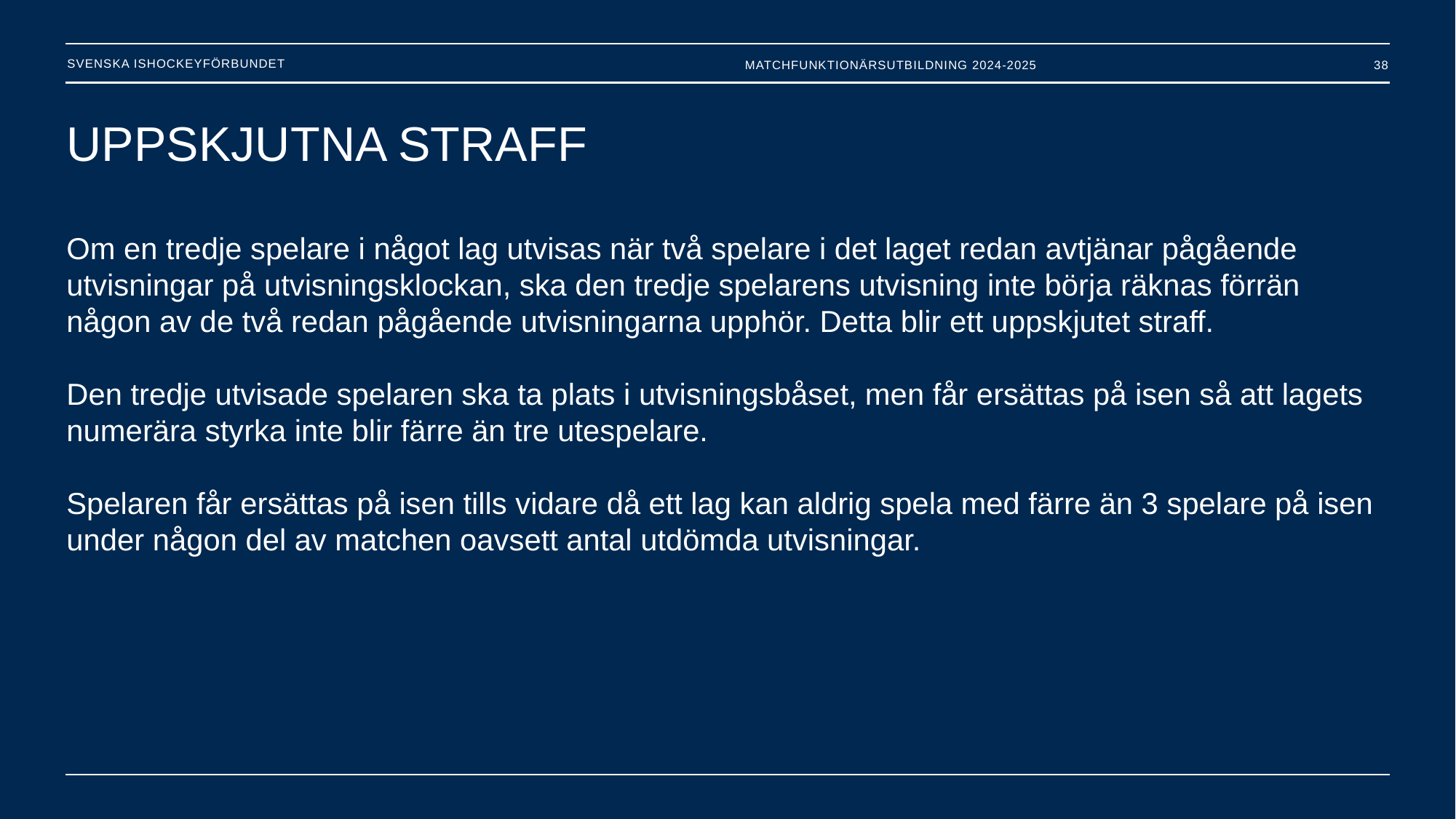

Matchfunktionärsutbildning 2024-2025
38
# UPPSKJUTNA STRAFF Om en tredje spelare i något lag utvisas när två spelare i det laget redan avtjänar pågående utvisningar på utvisningsklockan, ska den tredje spelarens utvisning inte börja räknas förrän någon av de två redan pågående utvisningarna upphör. Detta blir ett uppskjutet straff. Den tredje utvisade spelaren ska ta plats i utvisningsbåset, men får ersättas på isen så att lagets numerära styrka inte blir färre än tre utespelare. Spelaren får ersättas på isen tills vidare då ett lag kan aldrig spela med färre än 3 spelare på isen under någon del av matchen oavsett antal utdömda utvisningar.